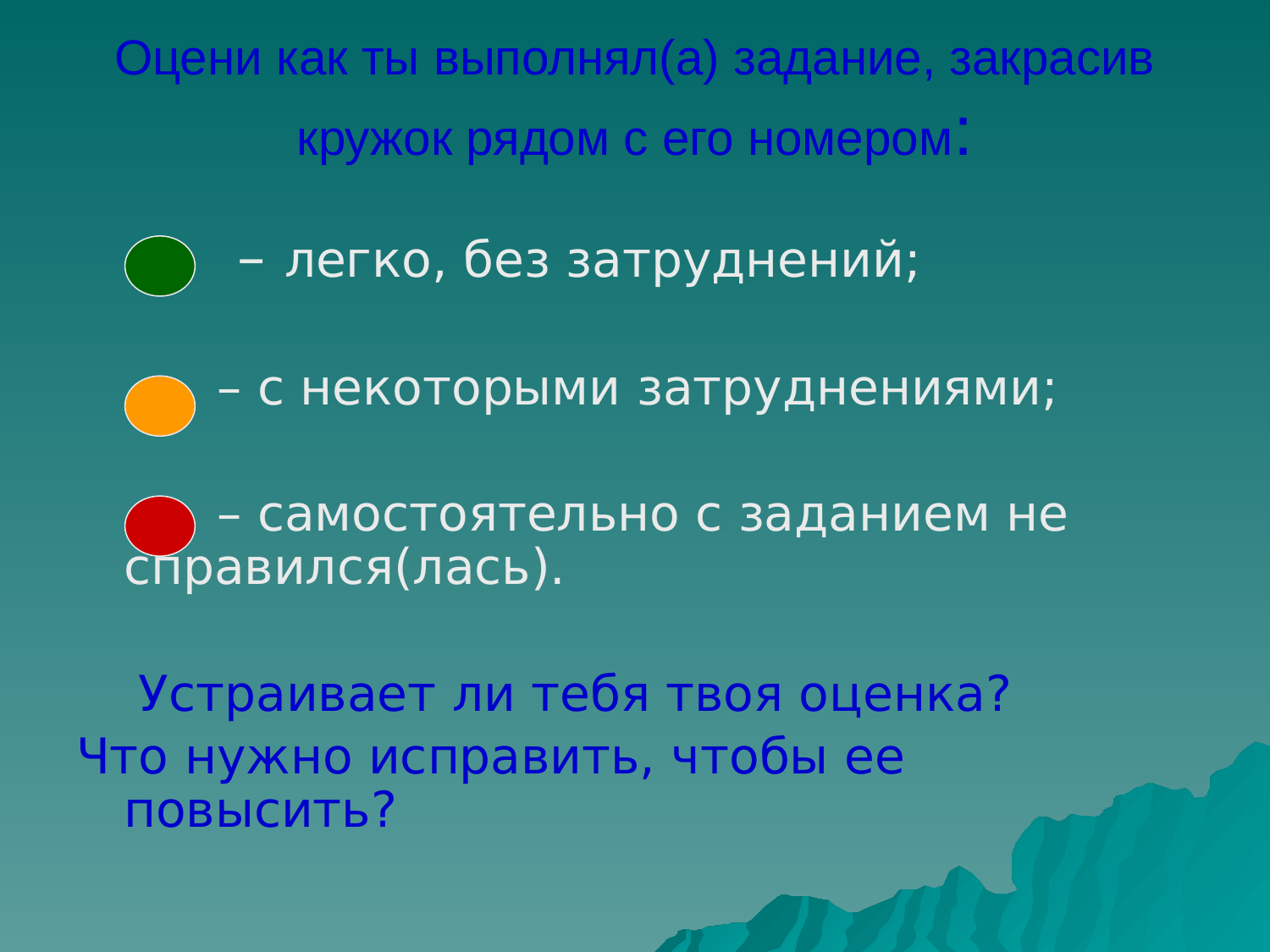

# Оцени как ты выполнял(а) задание, закрасив кружок рядом с его номером:
         – легко, без затруднений;

         – с некоторыми затруднениями;

         – самостоятельно с заданием не  справился(лась).

    Устраивает ли тебя твоя оценка?
Что нужно исправить, чтобы ее повысить?